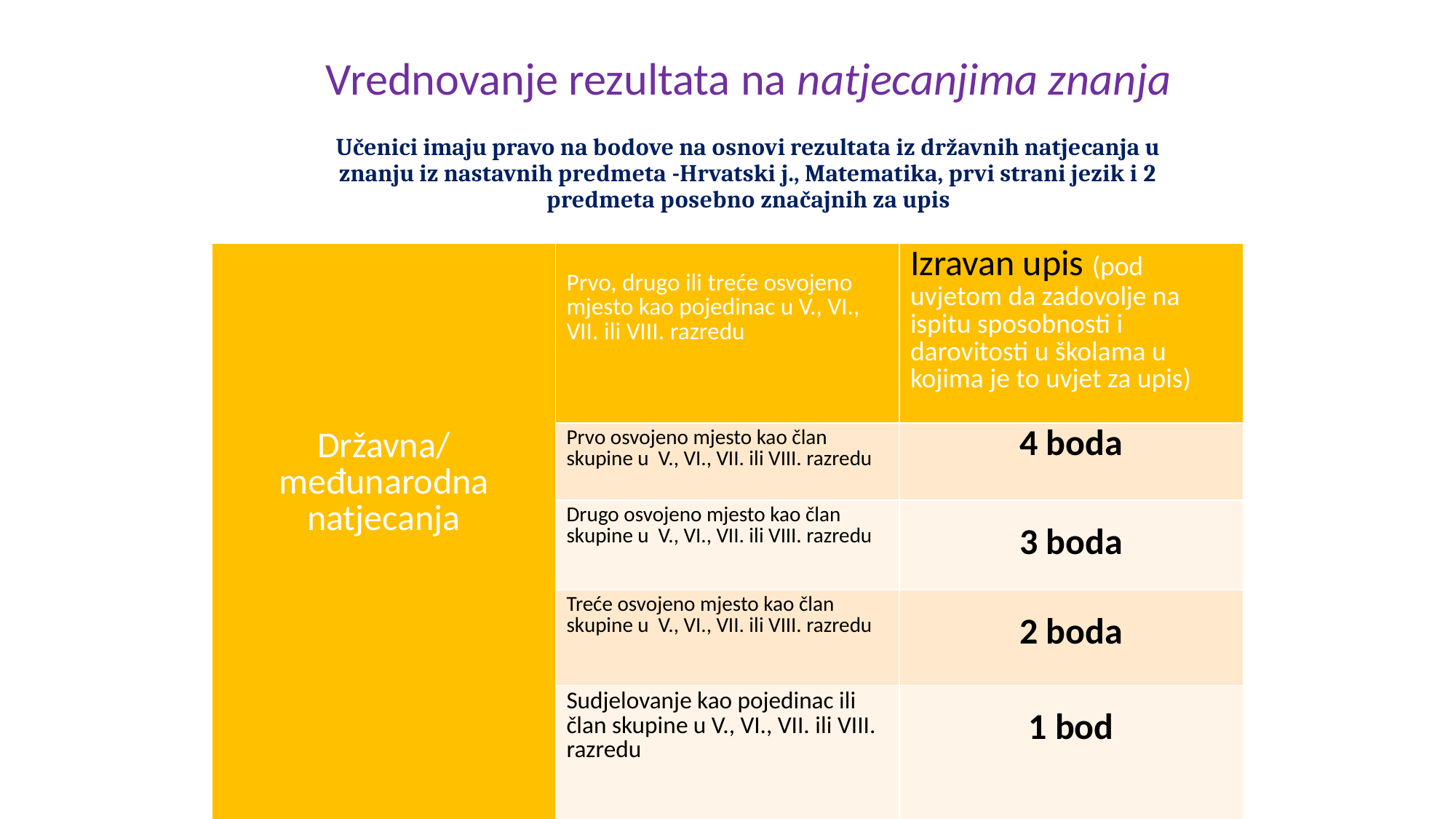

# Vrednovanje rezultata na natjecanjima znanja Učenici imaju pravo na bodove na osnovi rezultata iz državnih natjecanja u znanju iz nastavnih predmeta -Hrvatski j., Matematika, prvi strani jezik i 2 predmeta posebno značajnih za upis
| Državna/ međunarodna natjecanja | Prvo, drugo ili treće osvojeno mjesto kao pojedinac u V., VI., VII. ili VIII. razredu | Izravan upis (pod uvjetom da zadovolje na ispitu sposobnosti i darovitosti u školama u kojima je to uvjet za upis) |
| --- | --- | --- |
|  | Prvo osvojeno mjesto kao član skupine u V., VI., VII. ili VIII. razredu | 4 boda |
|  | Drugo osvojeno mjesto kao član skupine u V., VI., VII. ili VIII. razredu | 3 boda |
|  | Treće osvojeno mjesto kao član skupine u V., VI., VII. ili VIII. razredu | 2 boda |
|  | Sudjelovanje kao pojedinac ili član skupine u V., VI., VII. ili VIII. razredu | 1 bod |